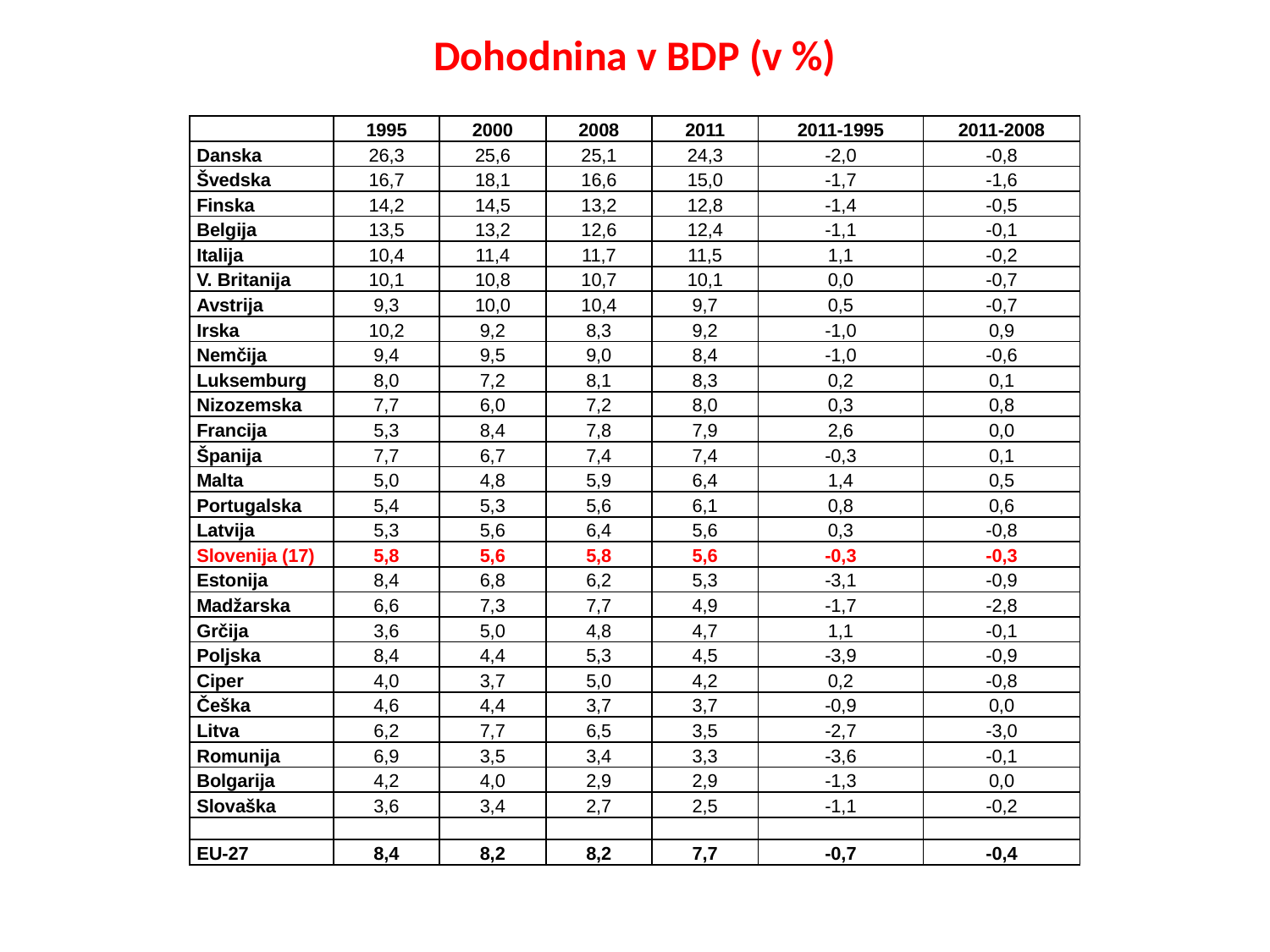

Dohodnina v BDP (v %)
|  | 1995 | 2000 | 2008 | 2011 | 2011-1995 | 2011-2008 |
| --- | --- | --- | --- | --- | --- | --- |
| Danska | 26,3 | 25,6 | 25,1 | 24,3 | -2,0 | -0,8 |
| Švedska | 16,7 | 18,1 | 16,6 | 15,0 | -1,7 | -1,6 |
| Finska | 14,2 | 14,5 | 13,2 | 12,8 | -1,4 | -0,5 |
| Belgija | 13,5 | 13,2 | 12,6 | 12,4 | -1,1 | -0,1 |
| Italija | 10,4 | 11,4 | 11,7 | 11,5 | 1,1 | -0,2 |
| V. Britanija | 10,1 | 10,8 | 10,7 | 10,1 | 0,0 | -0,7 |
| Avstrija | 9,3 | 10,0 | 10,4 | 9,7 | 0,5 | -0,7 |
| Irska | 10,2 | 9,2 | 8,3 | 9,2 | -1,0 | 0,9 |
| Nemčija | 9,4 | 9,5 | 9,0 | 8,4 | -1,0 | -0,6 |
| Luksemburg | 8,0 | 7,2 | 8,1 | 8,3 | 0,2 | 0,1 |
| Nizozemska | 7,7 | 6,0 | 7,2 | 8,0 | 0,3 | 0,8 |
| Francija | 5,3 | 8,4 | 7,8 | 7,9 | 2,6 | 0,0 |
| Španija | 7,7 | 6,7 | 7,4 | 7,4 | -0,3 | 0,1 |
| Malta | 5,0 | 4,8 | 5,9 | 6,4 | 1,4 | 0,5 |
| Portugalska | 5,4 | 5,3 | 5,6 | 6,1 | 0,8 | 0,6 |
| Latvija | 5,3 | 5,6 | 6,4 | 5,6 | 0,3 | -0,8 |
| Slovenija (17) | 5,8 | 5,6 | 5,8 | 5,6 | -0,3 | -0,3 |
| Estonija | 8,4 | 6,8 | 6,2 | 5,3 | -3,1 | -0,9 |
| Madžarska | 6,6 | 7,3 | 7,7 | 4,9 | -1,7 | -2,8 |
| Grčija | 3,6 | 5,0 | 4,8 | 4,7 | 1,1 | -0,1 |
| Poljska | 8,4 | 4,4 | 5,3 | 4,5 | -3,9 | -0,9 |
| Ciper | 4,0 | 3,7 | 5,0 | 4,2 | 0,2 | -0,8 |
| Češka | 4,6 | 4,4 | 3,7 | 3,7 | -0,9 | 0,0 |
| Litva | 6,2 | 7,7 | 6,5 | 3,5 | -2,7 | -3,0 |
| Romunija | 6,9 | 3,5 | 3,4 | 3,3 | -3,6 | -0,1 |
| Bolgarija | 4,2 | 4,0 | 2,9 | 2,9 | -1,3 | 0,0 |
| Slovaška | 3,6 | 3,4 | 2,7 | 2,5 | -1,1 | -0,2 |
|  |  |  |  |  |  |  |
| EU-27 | 8,4 | 8,2 | 8,2 | 7,7 | -0,7 | -0,4 |